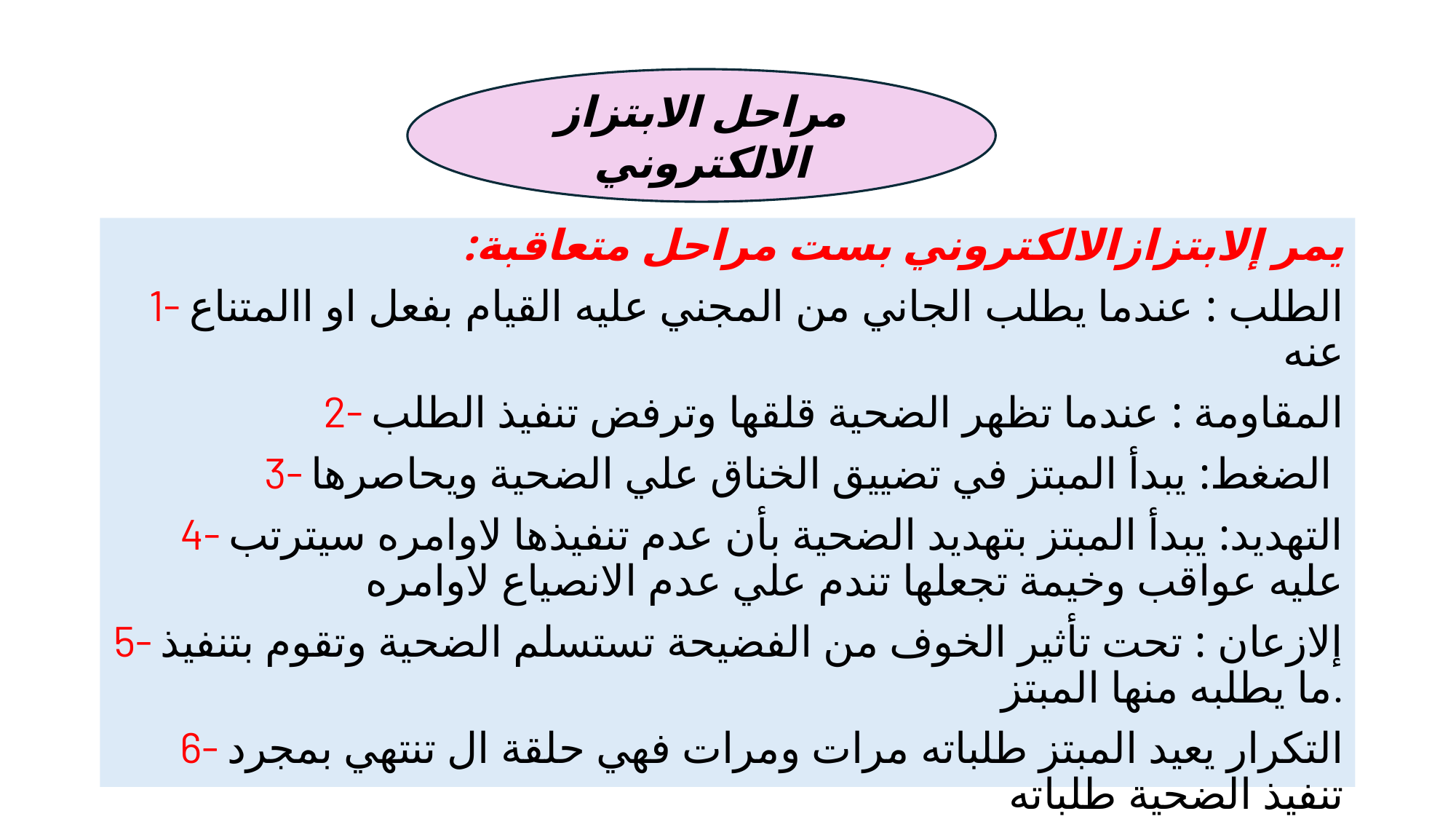

مراحل الابتزاز الالكتروني
يمر إلابتزازالالكتروني بست مراحل متعاقبة:
1- الطلب : عندما يطلب الجاني من المجني عليه القيام بفعل او االمتناع عنه
 2- المقاومة : عندما تظهر الضحية قلقها وترفض تنفيذ الطلب
3- الضغط: يبدأ المبتز في تضييق الخناق علي الضحية ويحاصرها
4- التهديد: يبدأ المبتز بتهديد الضحية بأن عدم تنفيذها لاوامره سيترتب عليه عواقب وخيمة تجعلها تندم علي عدم الانصياع لاوامره
5- إلازعان : تحت تأثير الخوف من الفضيحة تستسلم الضحية وتقوم بتنفيذ ما يطلبه منها المبتز.
6- التكرار يعيد المبتز طلباته مرات ومرات فهي حلقة ال تنتهي بمجرد تنفيذ الضحية طلباته